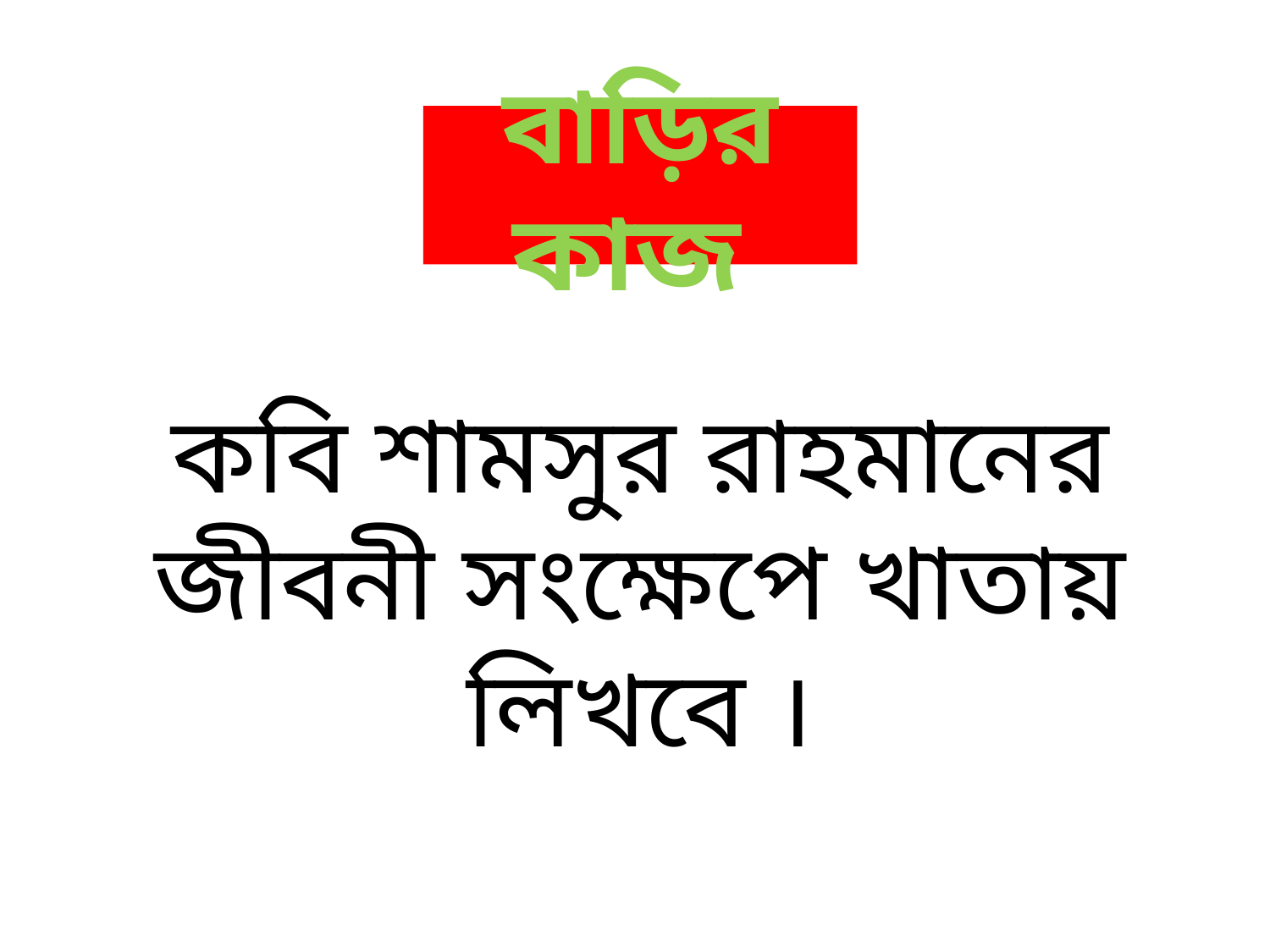

বাড়ির কাজ
কবি শামসুর রাহমানের জীবনী সংক্ষেপে খাতায় লিখবে ।